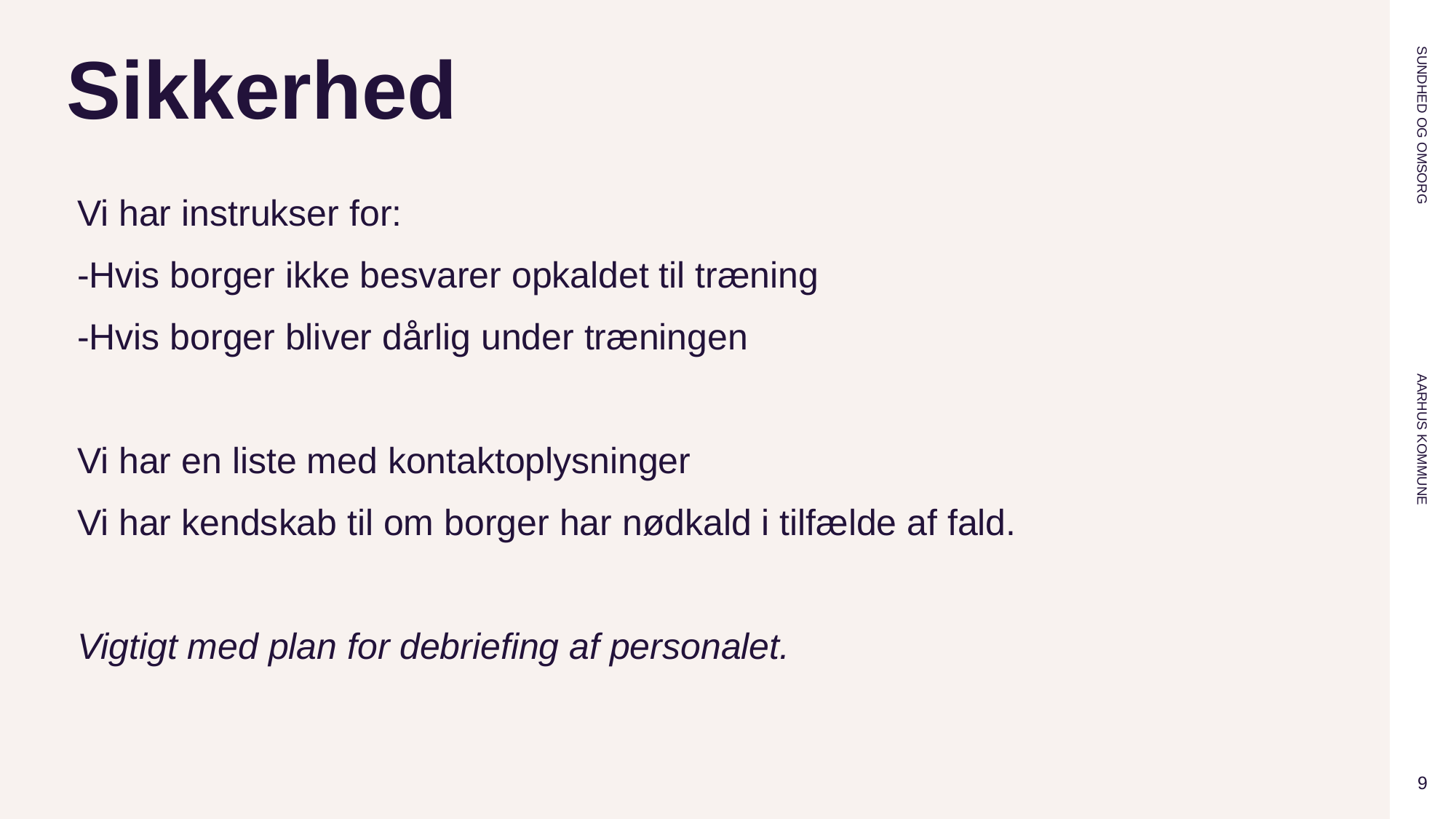

# Sikkerhed
Vi har instrukser for:
-Hvis borger ikke besvarer opkaldet til træning
-Hvis borger bliver dårlig under træningen

Vi har en liste med kontaktoplysninger
Vi har kendskab til om borger har nødkald i tilfælde af fald.

Vigtigt med plan for debriefing af personalet.

9